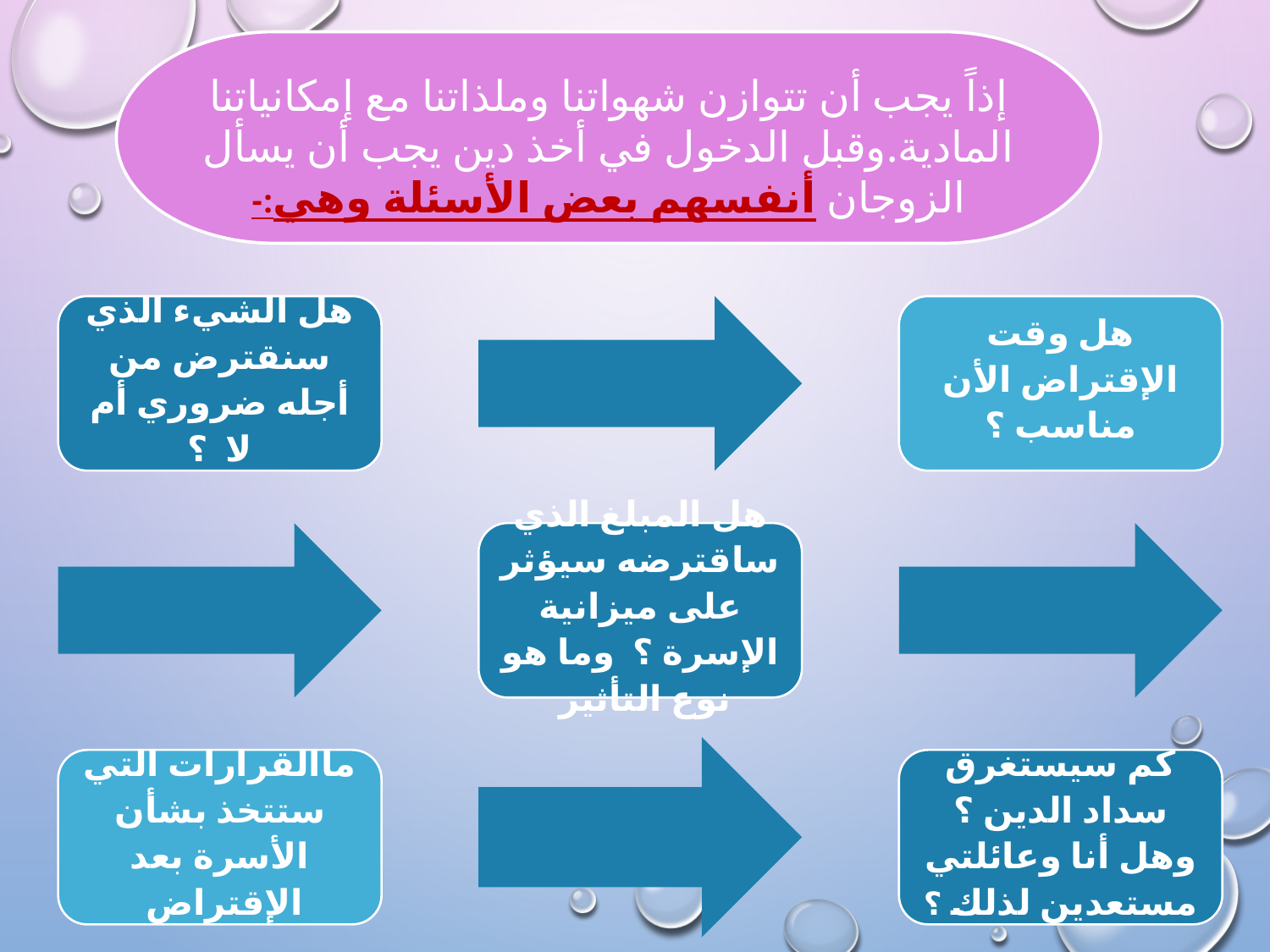

إذاً يجب أن تتوازن شهواتنا وملذاتنا مع إمكانياتنا المادية.وقبل الدخول في أخذ دين يجب أن يسأل الزوجان أنفسهم بعض الأسئلة وهي:-